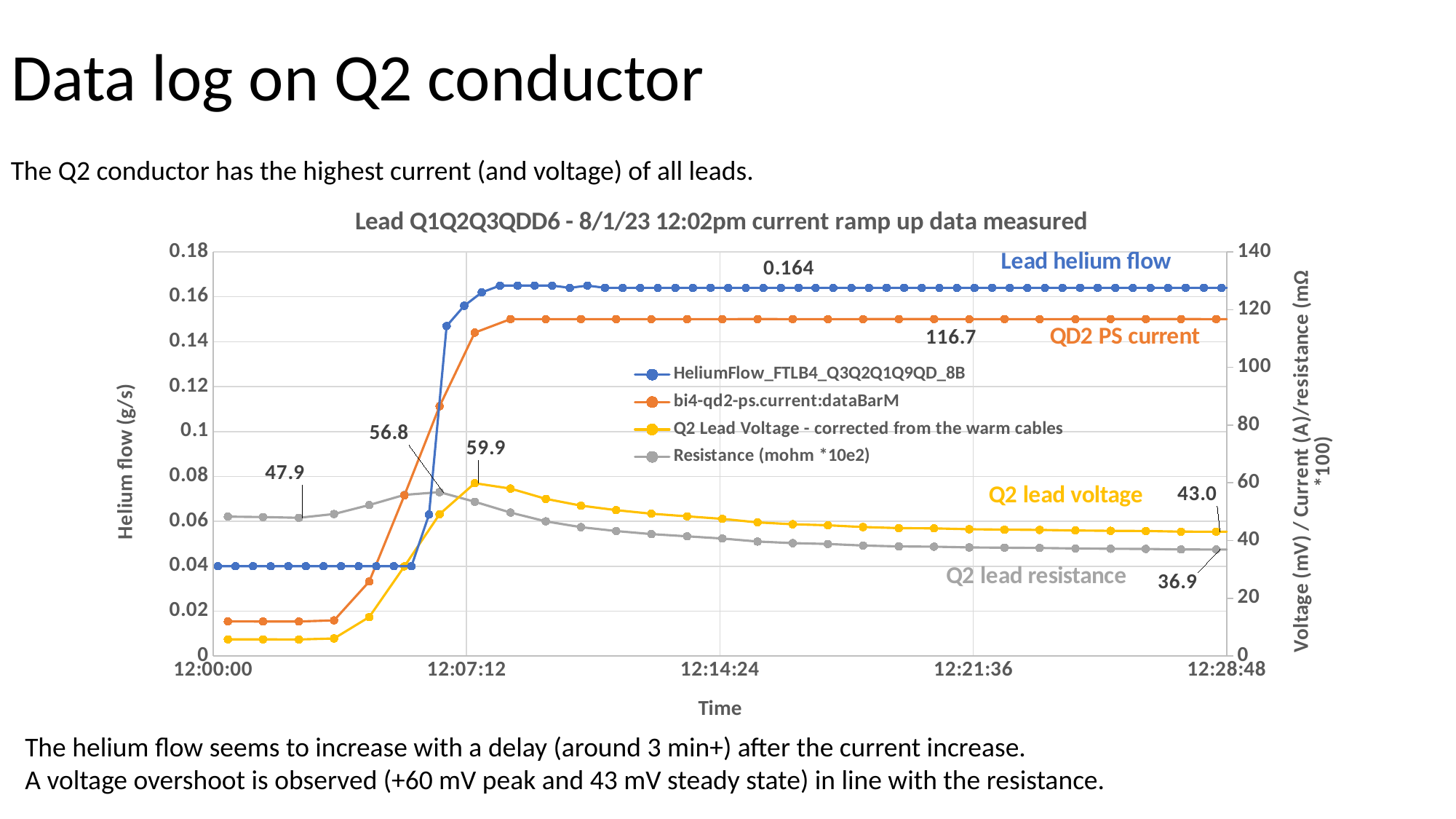

# Data log on Q2 conductor
The Q2 conductor has the highest current (and voltage) of all leads.

### Chart: Lead Q1Q2Q3QDD6 - 8/1/23 12:02pm current ramp up data measured

| Category | HeliumFlow_FTLB4_Q3Q2Q1Q9QD_8B | bi4-qd2-ps.current:dataBarM | Q2 Lead Voltage - corrected from the warm cables | Resistance (mohm *10e2) |
|---|---|---|---|---|
The helium flow seems to increase with a delay (around 3 min+) after the current increase.
A voltage overshoot is observed (+60 mV peak and 43 mV steady state) in line with the resistance.